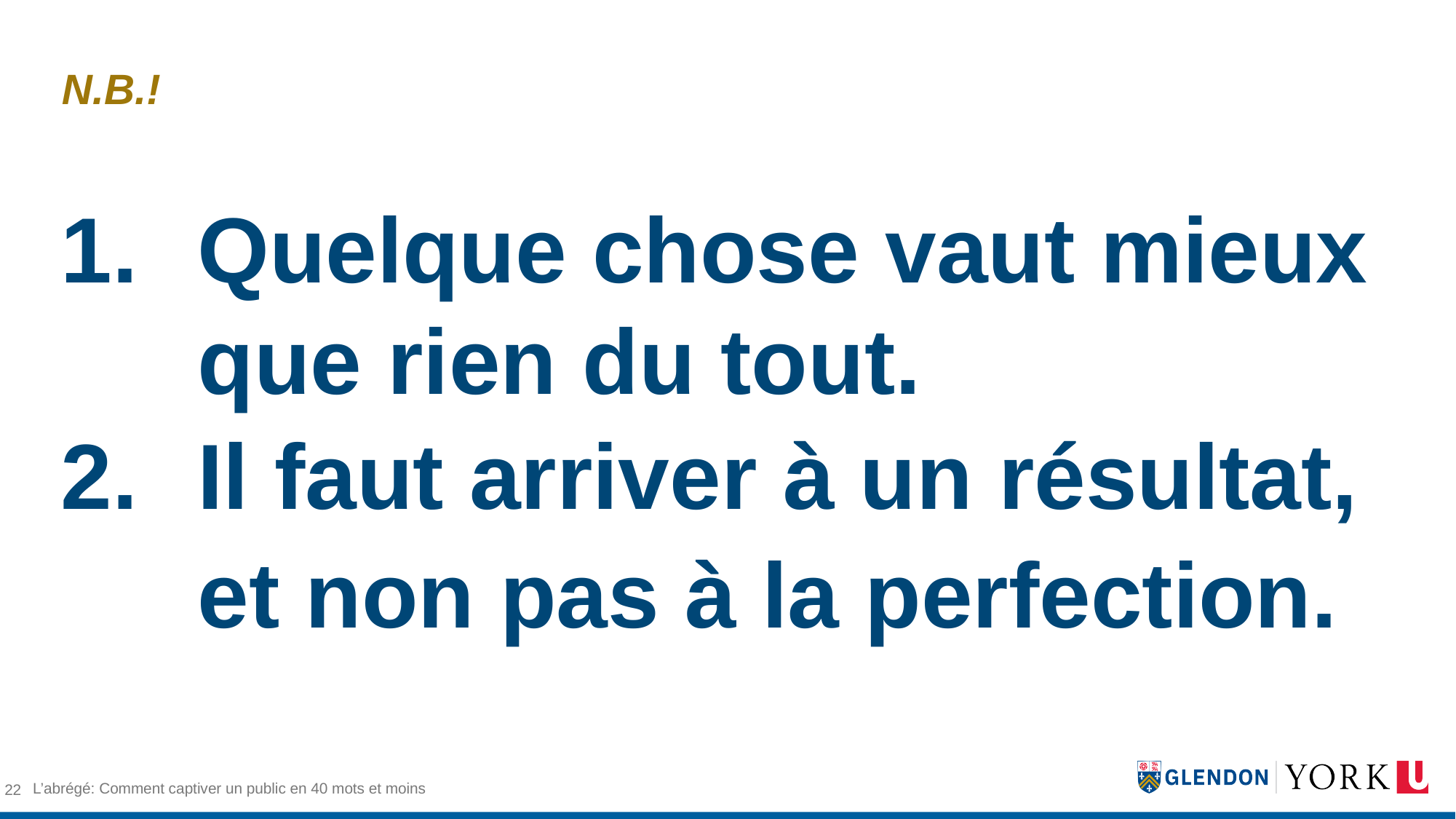

# N.B.!
Quelque chose vaut mieux que rien du tout.
Il faut arriver à un résultat, et non pas à la perfection.

L’abrégé: Comment captiver un public en 40 mots et moins
22